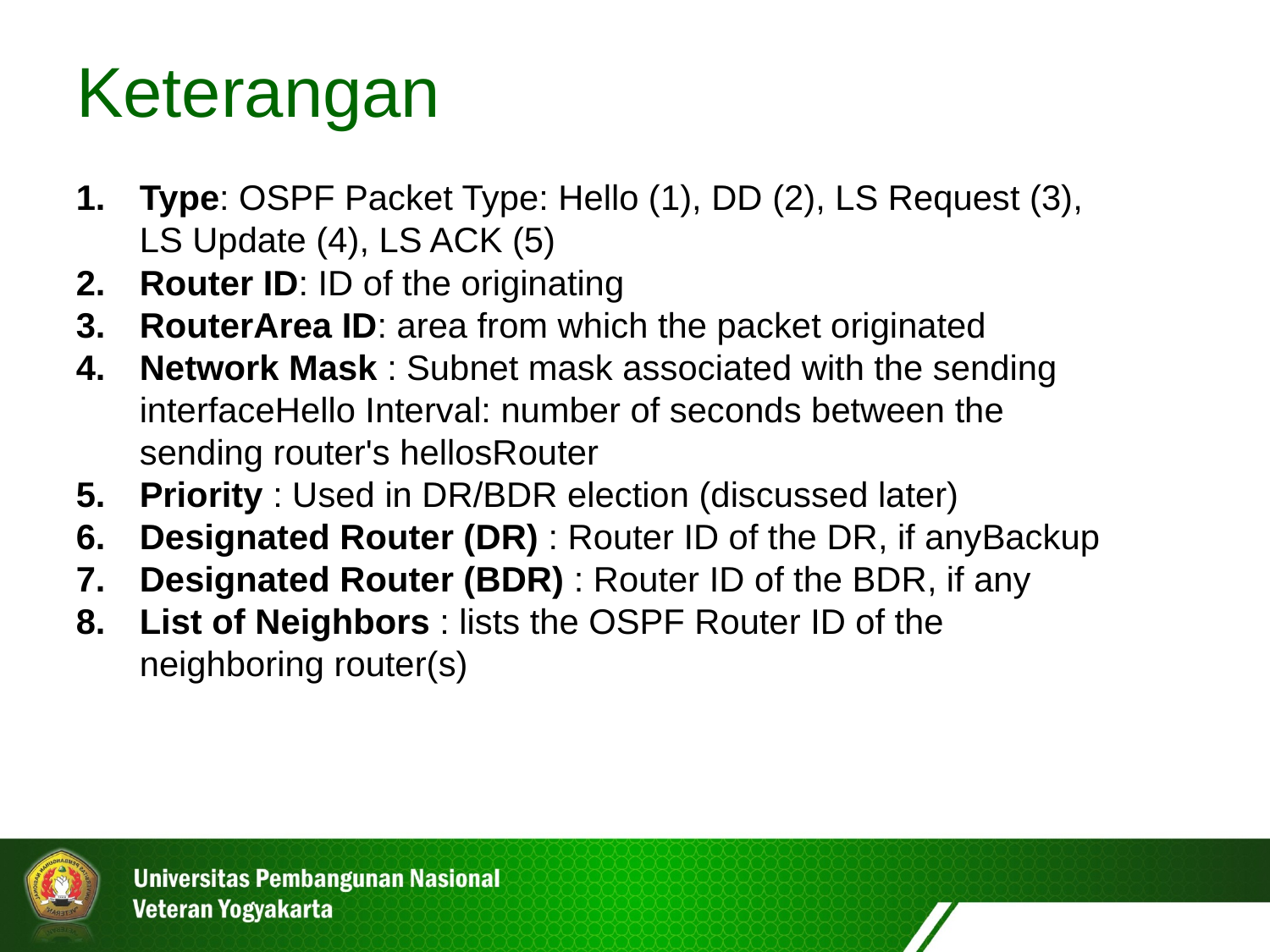

Keterangan
Type: OSPF Packet Type: Hello (1), DD (2), LS Request (3), LS Update (4), LS ACK (5)
Router ID: ID of the originating
RouterArea ID: area from which the packet originated
Network Mask : Subnet mask associated with the sending interfaceHello Interval: number of seconds between the sending router's hellosRouter
Priority : Used in DR/BDR election (discussed later)
Designated Router (DR) : Router ID of the DR, if anyBackup
Designated Router (BDR) : Router ID of the BDR, if any
List of Neighbors : lists the OSPF Router ID of the neighboring router(s)